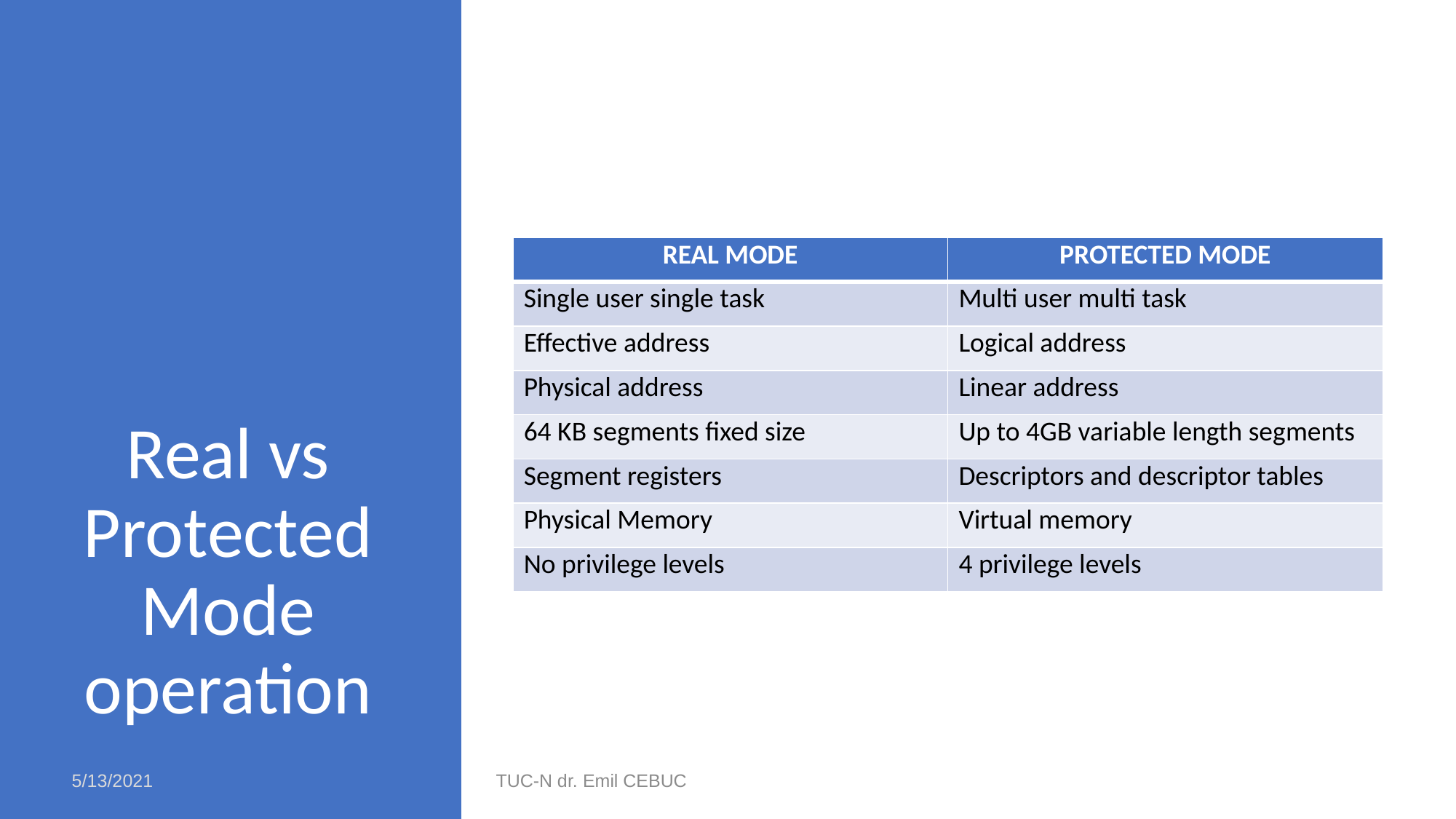

| REAL MODE | PROTECTED MODE |
| --- | --- |
| Single user single task | Multi user multi task |
| Effective address | Logical address |
| Physical address | Linear address |
| 64 KB segments fixed size | Up to 4GB variable length segments |
| Segment registers | Descriptors and descriptor tables |
| Physical Memory | Virtual memory |
| No privilege levels | 4 privilege levels |
# Real vs Protected Mode operation
5/13/2021
TUC-N dr. Emil CEBUC